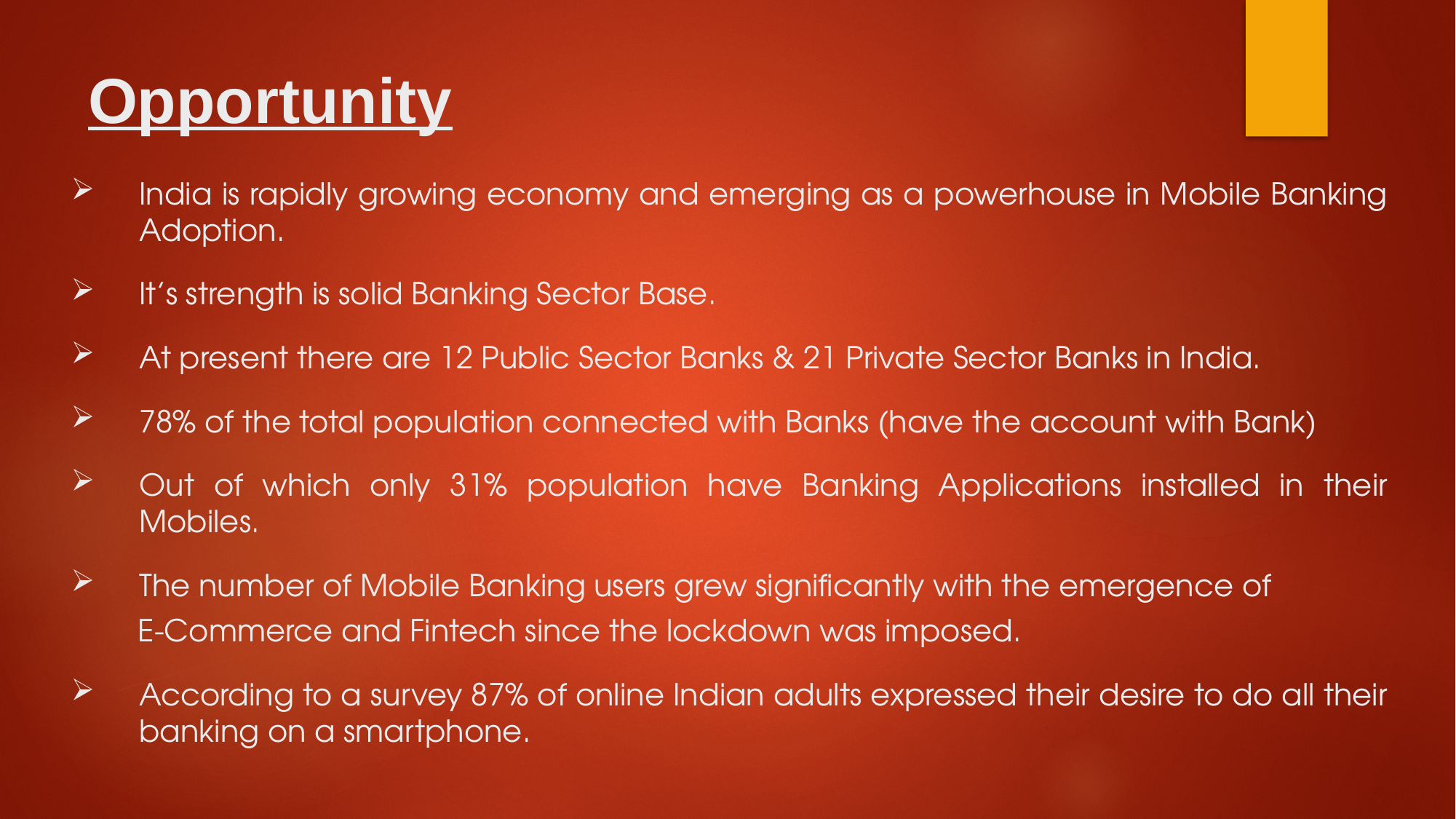

# Opportunity
India is rapidly growing economy and emerging as a powerhouse in Mobile Banking Adoption.
It’s strength is solid Banking Sector Base.
At present there are 12 Public Sector Banks & 21 Private Sector Banks in India.
78% of the total population connected with Banks (have the account with Bank)
Out of which only 31% population have Banking Applications installed in their Mobiles.
The number of Mobile Banking users grew significantly with the emergence of
        E-Commerce and Fintech since the lockdown was imposed.
According to a survey 87% of online Indian adults expressed their desire to do all their banking on a smartphone.